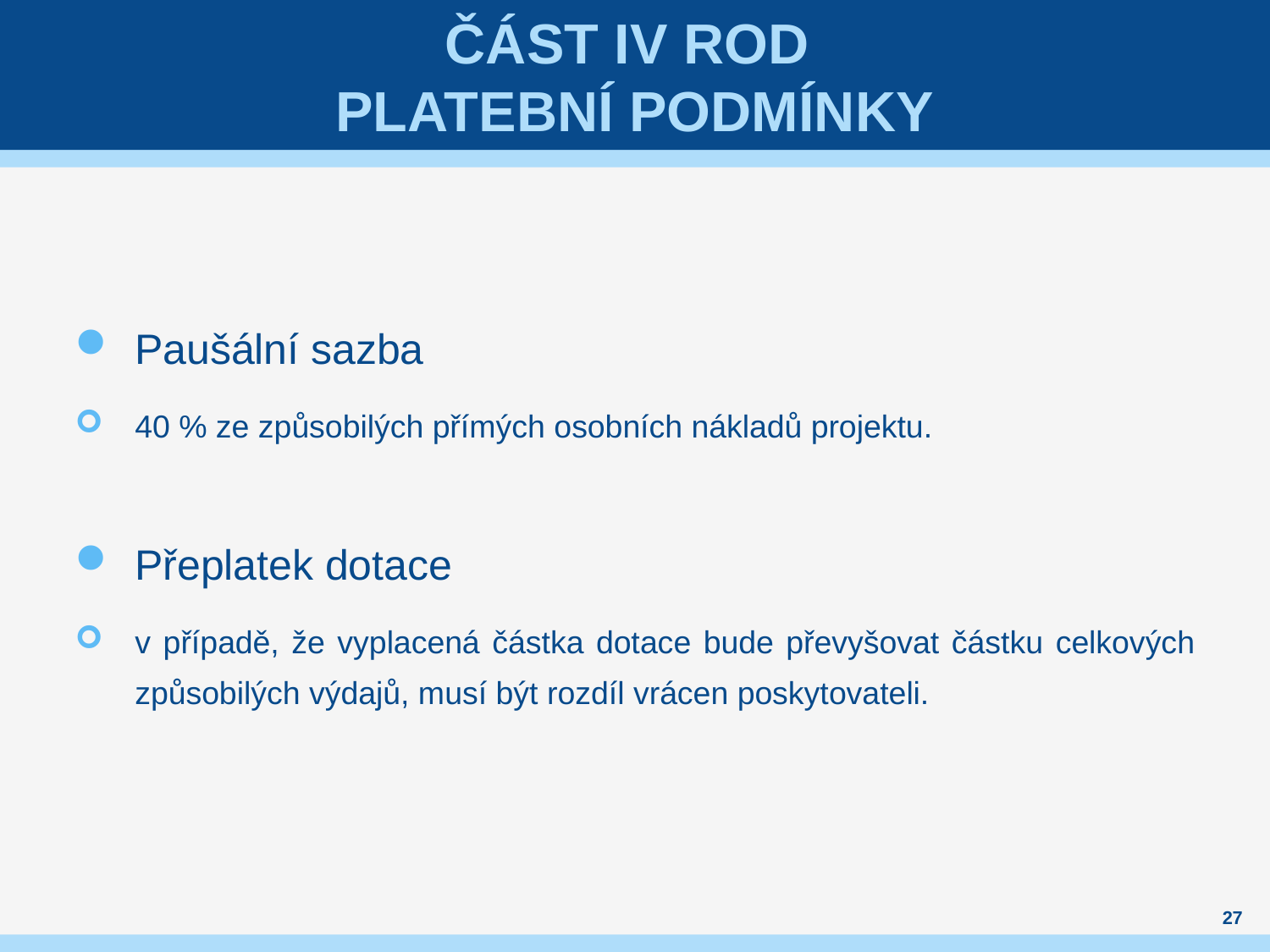

# Část Iv RoD Platební podmínky

Paušální sazba
40 % ze způsobilých přímých osobních nákladů projektu.

Přeplatek dotace
v případě, že vyplacená částka dotace bude převyšovat částku celkových způsobilých výdajů, musí být rozdíl vrácen poskytovateli.
27